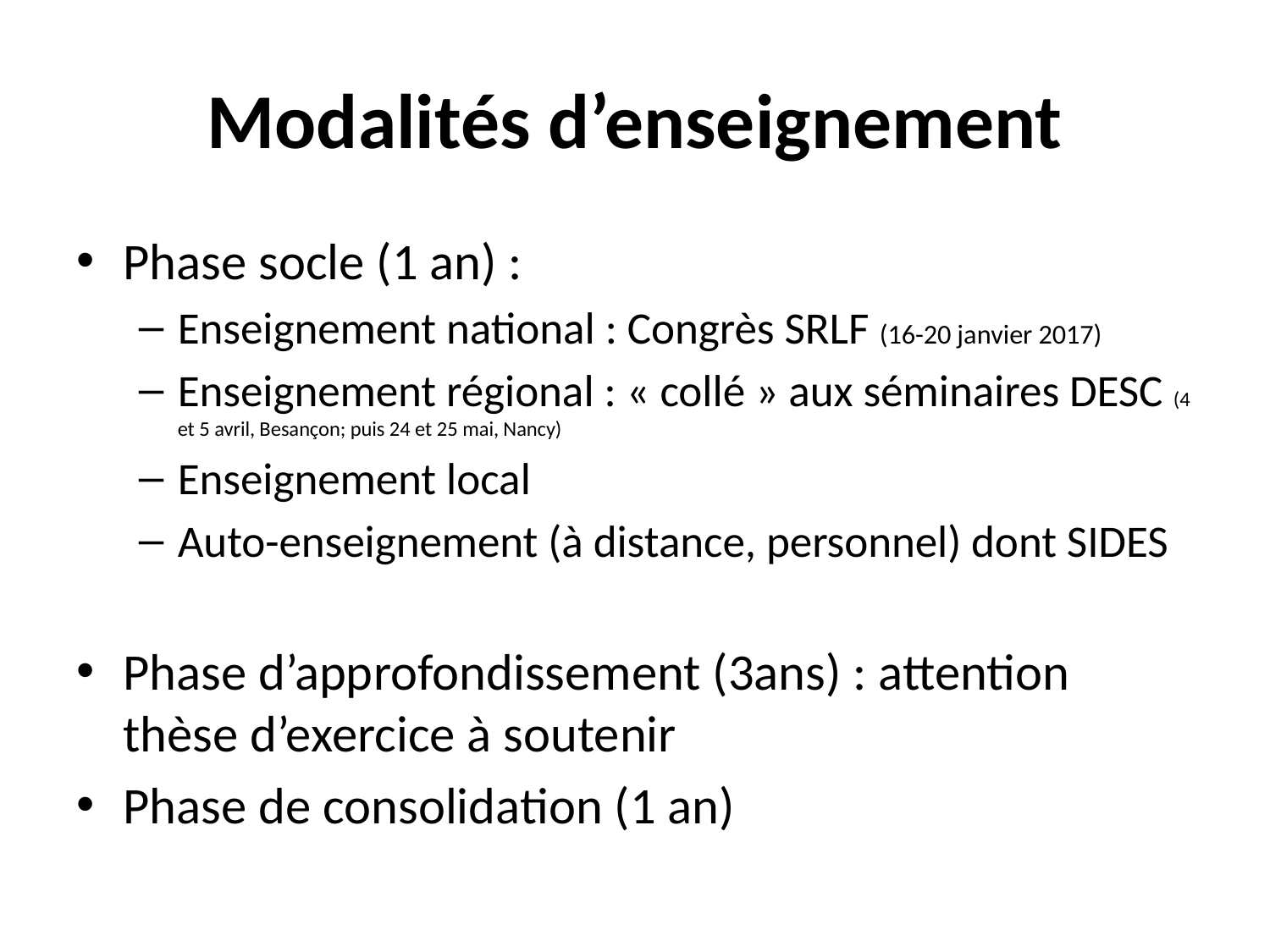

# Modalités d’enseignement
Phase socle (1 an) :
Enseignement national : Congrès SRLF (16-20 janvier 2017)
Enseignement régional : « collé » aux séminaires DESC (4 et 5 avril, Besançon; puis 24 et 25 mai, Nancy)
Enseignement local
Auto-enseignement (à distance, personnel) dont SIDES

Phase d’approfondissement (3ans) : attention thèse d’exercice à soutenir
Phase de consolidation (1 an)